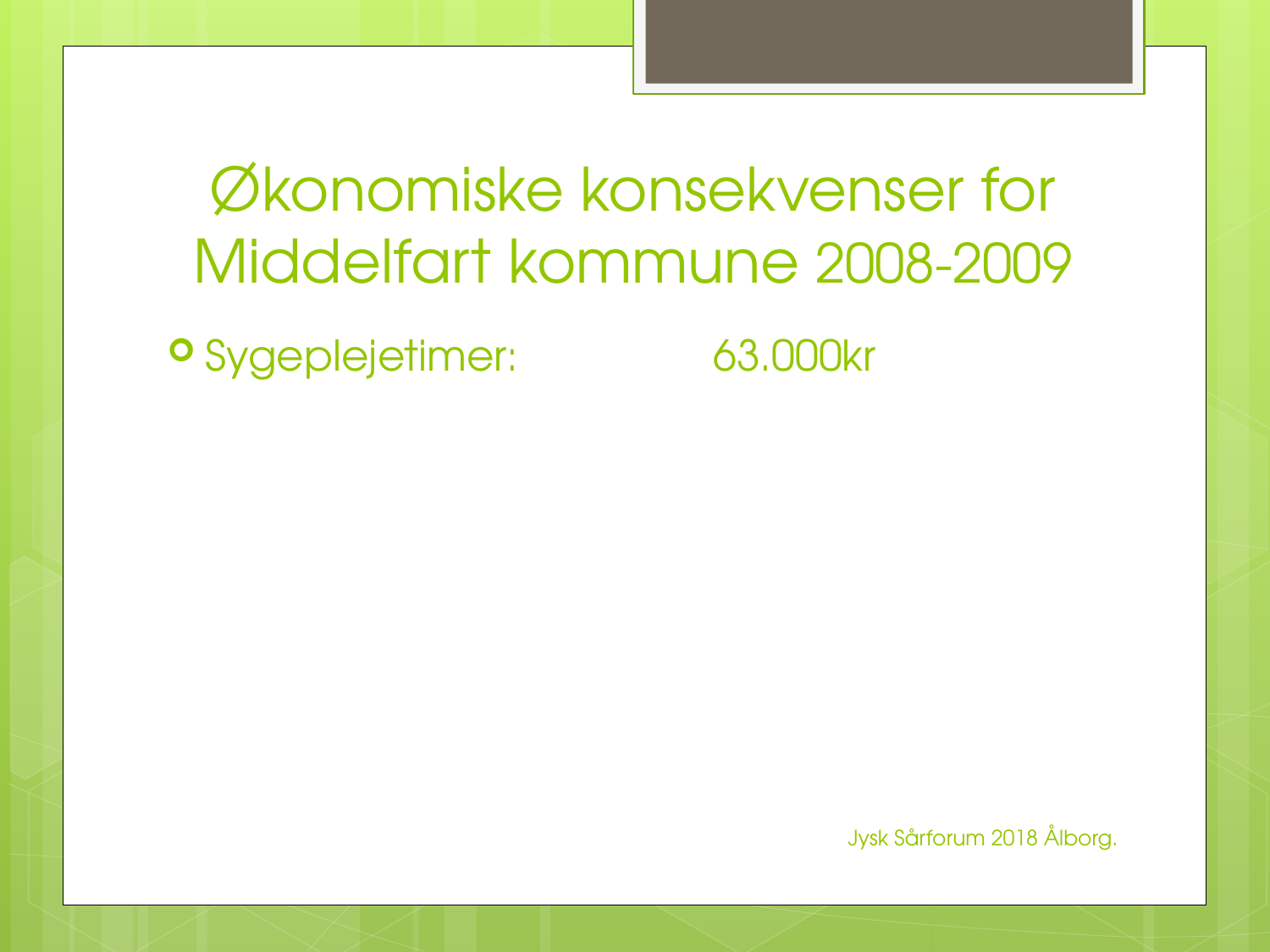

# Økonomiske konsekvenser for Middelfart kommune 2008-2009
Sygeplejetimer:		63.000kr
Jysk Sårforum 2018 Ålborg.